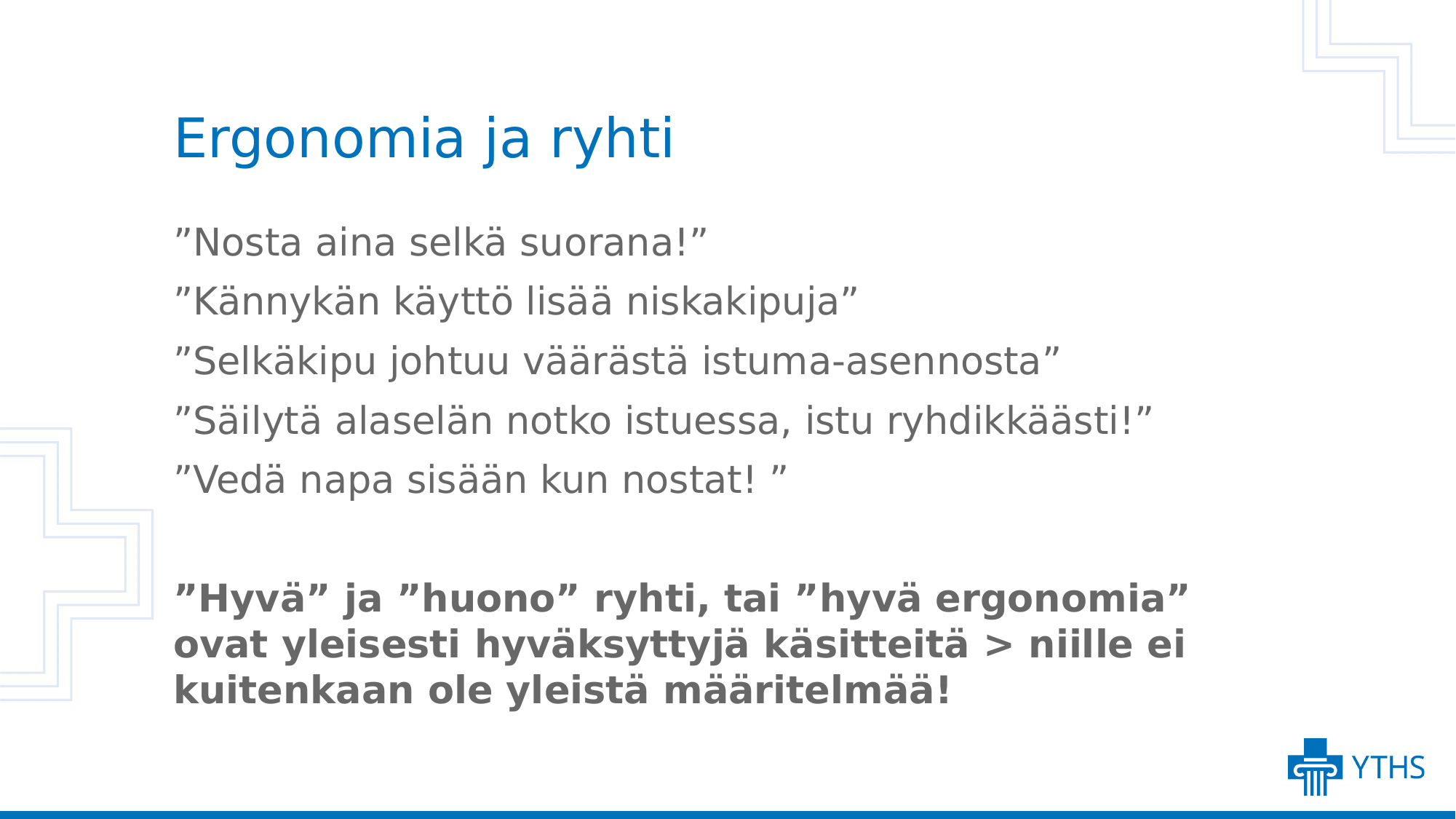

# Ergonomia ja ryhti
”Nosta aina selkä suorana!”
”Kännykän käyttö lisää niskakipuja”
”Selkäkipu johtuu väärästä istuma-asennosta”
”Säilytä alaselän notko istuessa, istu ryhdikkäästi!”
”Vedä napa sisään kun nostat! ”

”Hyvä” ja ”huono” ryhti, tai ”hyvä ergonomia” ovat yleisesti hyväksyttyjä käsitteitä > niille ei kuitenkaan ole yleistä määritelmää!